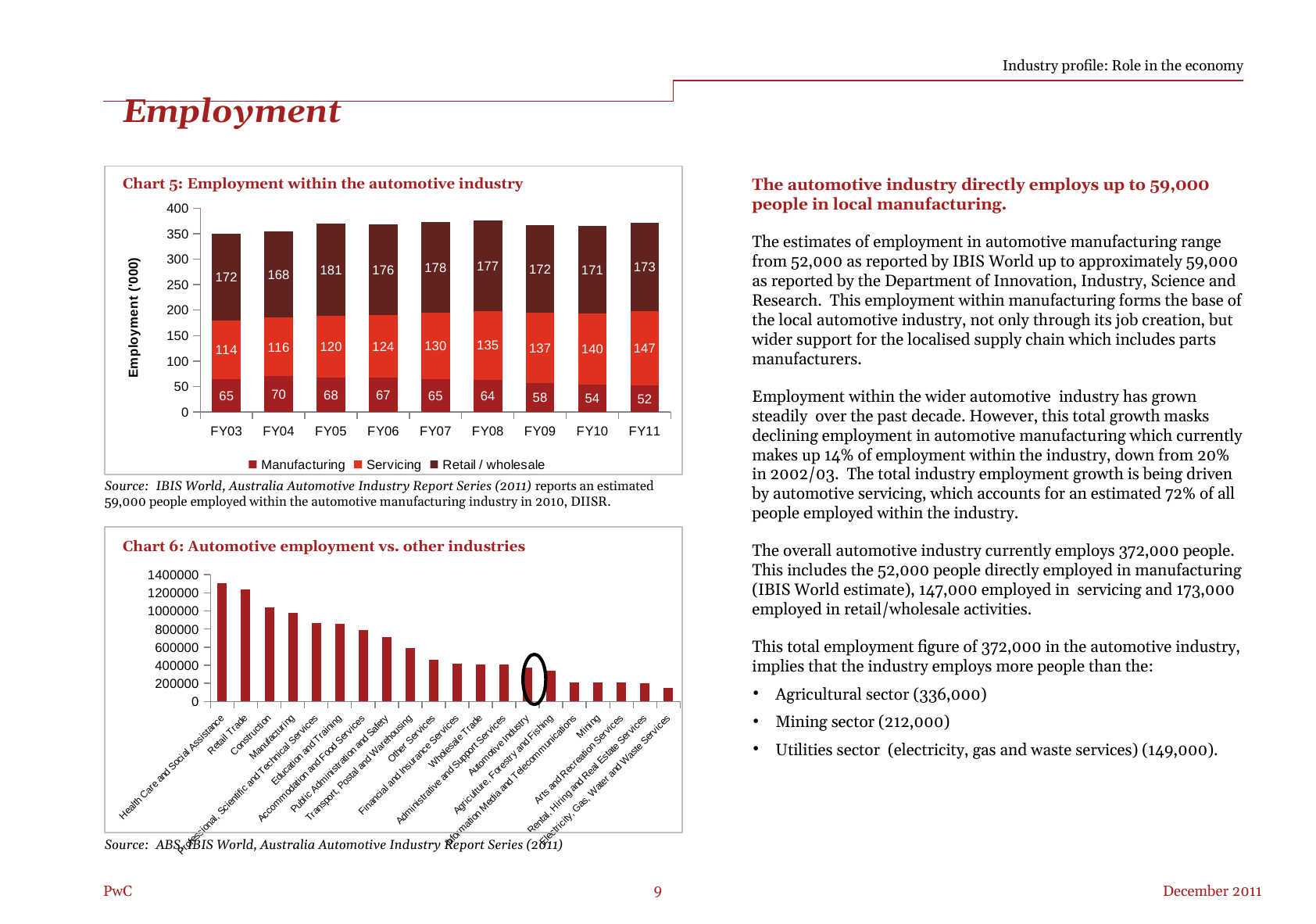

Industry profile: Role in the economy

# Employment

Chart 5: Employment within the automotive industry

The automotive industry directly employs up to 59,000 people in local manufacturing.
The estimates of employment in automotive manufacturing range from 52,000 as reported by IBIS World up to approximately 59,000 as reported by the Department of Innovation, Industry, Science and Research.  This employment within manufacturing forms the base of the local automotive industry, not only through its job creation, but wider support for the localised supply chain which includes parts manufacturers.
Employment within the wider automotive  industry has grown steadily  over the past decade. However, this total growth masks declining employment in automotive manufacturing which currently makes up 14% of employment within the industry, down from 20% in 2002/03.  The total industry employment growth is being driven by automotive servicing, which accounts for an estimated 72% of all people employed within the industry.
The overall automotive industry currently employs 372,000 people.
This includes the 52,000 people directly employed in manufacturing (IBIS World estimate), 147,000 employed in  servicing and 173,000 employed in retail/wholesale activities.
This total employment figure of 372,000 in the automotive industry, implies that the industry employs more people than the:
Agricultural sector (336,000)
Mining sector (212,000)
Utilities sector  (electricity, gas and waste services) (149,000).

### Chart

| Category | Manufacturing | Servicing | Retail / wholesale |
|---|---|---|---|
| FY03 | 65095.0 | 113740.0 | 171718.0 |
| FY04 | 70132.0 | 115660.0 | 168236.0 |
| FY05 | 68247.0 | 120157.0 | 180568.0 |
| FY06 | 67094.0 | 124016.0 | 176324.0 |
| FY07 | 65126.0 | 129717.0 | 177931.0 |
| FY08 | 63647.0 | 134574.0 | 177395.0 |
| FY09 | 57619.0 | 137168.0 | 172043.0 |
| FY10 | 54068.0 | 139715.0 | 171159.0 |
| FY11 | 52172.0 | 146545.0 | 172938.0 |
Source:  IBIS World, Australia Automotive Industry Report Series (2011) reports an estimated 59,000 people employed within the automotive manufacturing industry in 2010, DIISR.

Chart 6: Automotive employment vs. other industries

### Chart

| Category |  |
|---|---|
| Health Care and Social Assistance | 1303498.0 |
| Retail Trade | 1238386.0 |
| Construction | 1041677.0 |
| Manufacturing | 978526.0 |
| Professional, Scientific and Technical Services | 866484.0 |
| Education and Training | 861645.0 |
| Accommodation and Food Services | 786676.0 |
| Public Administration and Safety | 713826.0 |
| Transport, Postal and Warehousing | 586565.0 |
| Other Services | 458343.0 |
| Financial and Insurance Services | 414473.0 |
| Wholesale Trade | 409513.0 |
| Administrative and Support Services | 406497.0 |
| Automotive Industry | 376492.0 |
| Agriculture, Forestry and Fishing | 335588.0 |
| Information Media and Telecommunications | 213894.0 |
| Mining | 212284.0 |
| Arts and Recreation Services | 207753.0 |
| Rental, Hiring and Real Estate Services | 203485.0 |
| Electricity, Gas, Water and Waste Services | 149485.0 |

Source:  ABS, IBIS World, Australia Automotive Industry Report Series (2011)